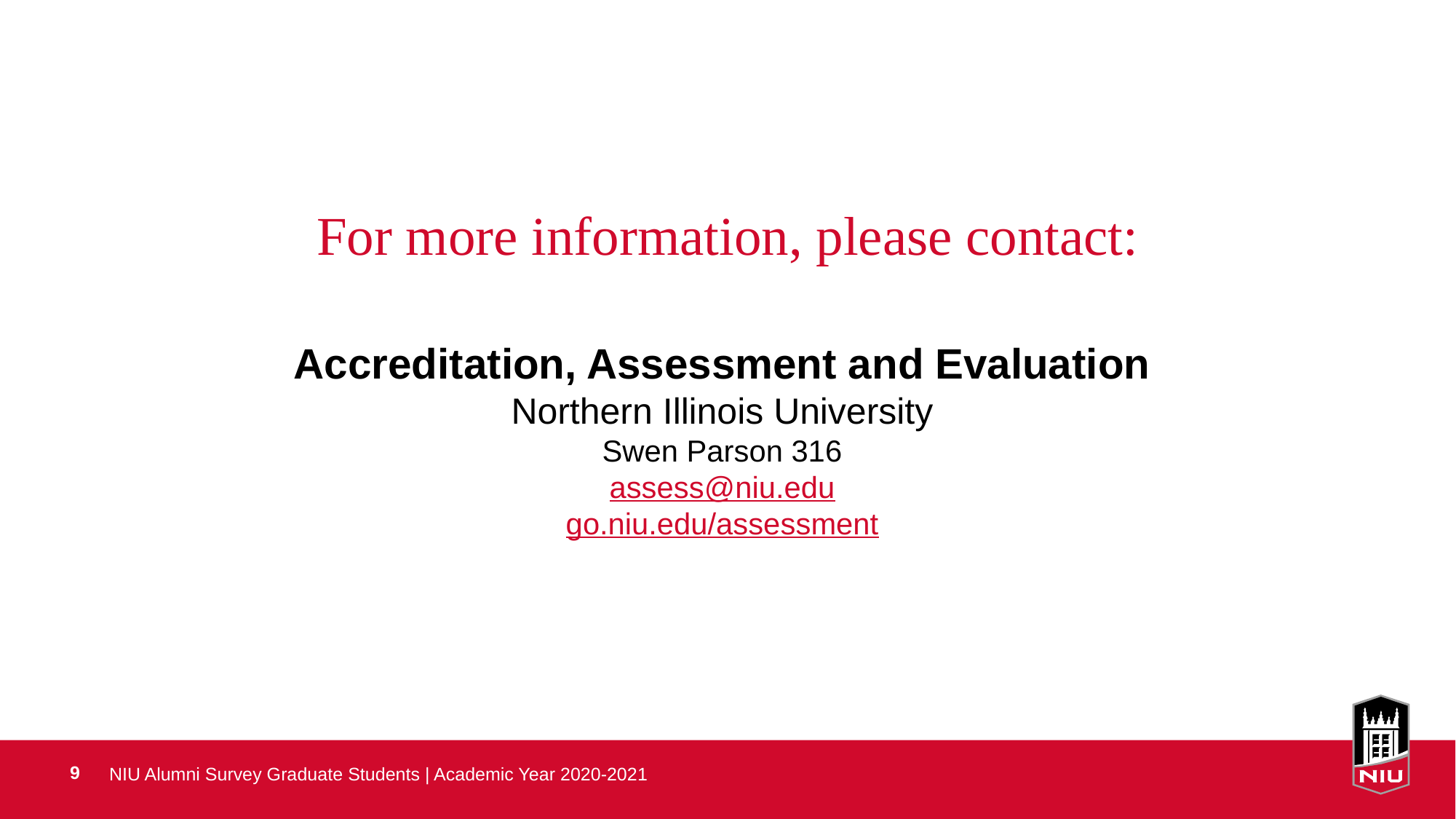

# For more information, please contact:
Accreditation, Assessment and Evaluation
Northern Illinois University
Swen Parson 316
assess@niu.edu
go.niu.edu/assessment

NIU Alumni Survey Graduate Students | Academic Year 2020-2021
9